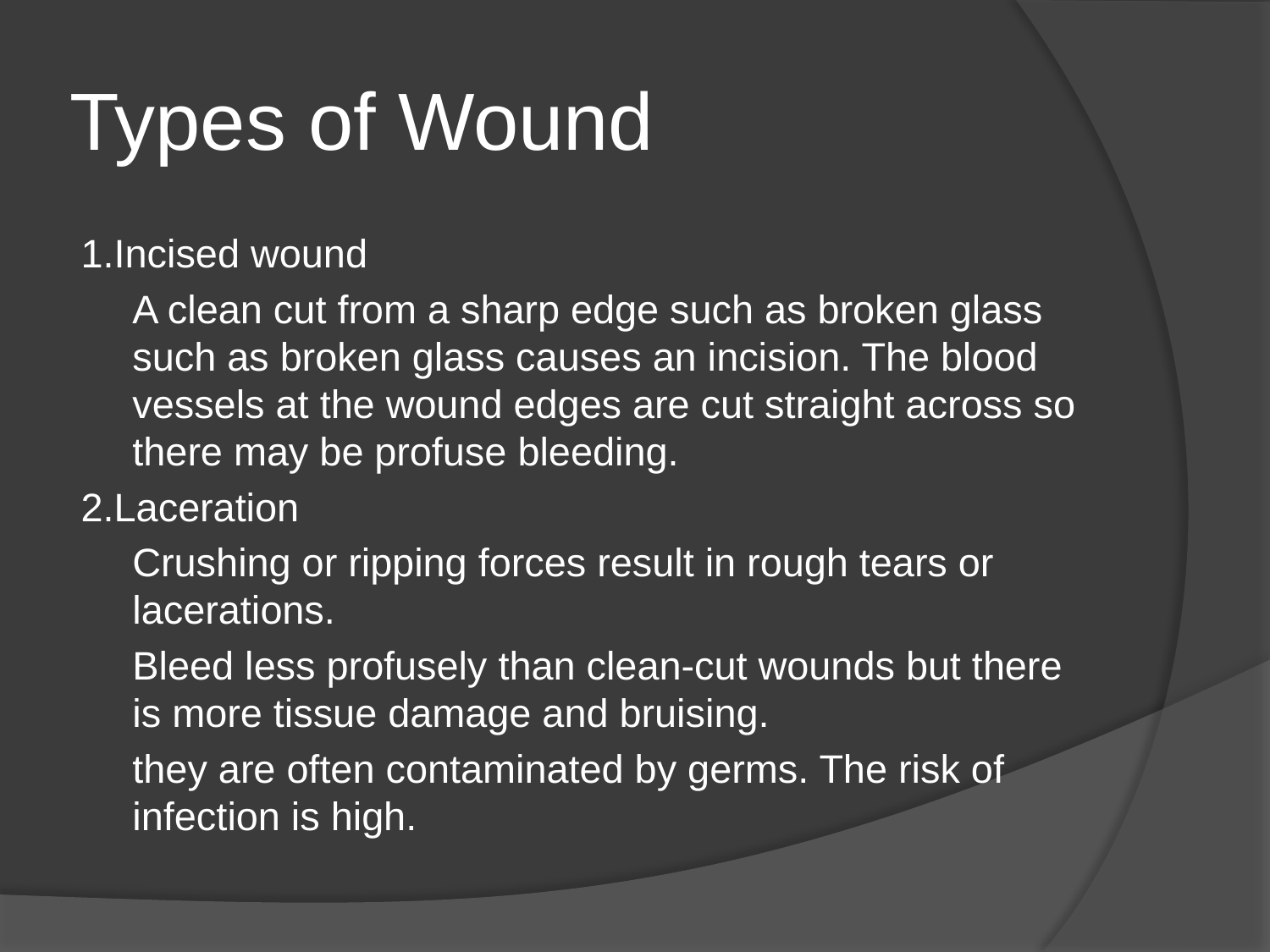

# Types of Wound
1.Incised wound
	A clean cut from a sharp edge such as broken glass such as broken glass causes an incision. The blood vessels at the wound edges are cut straight across so there may be profuse bleeding.
2.Laceration
	Crushing or ripping forces result in rough tears or lacerations.
	Bleed less profusely than clean-cut wounds but there is more tissue damage and bruising.
	they are often contaminated by germs. The risk of infection is high.